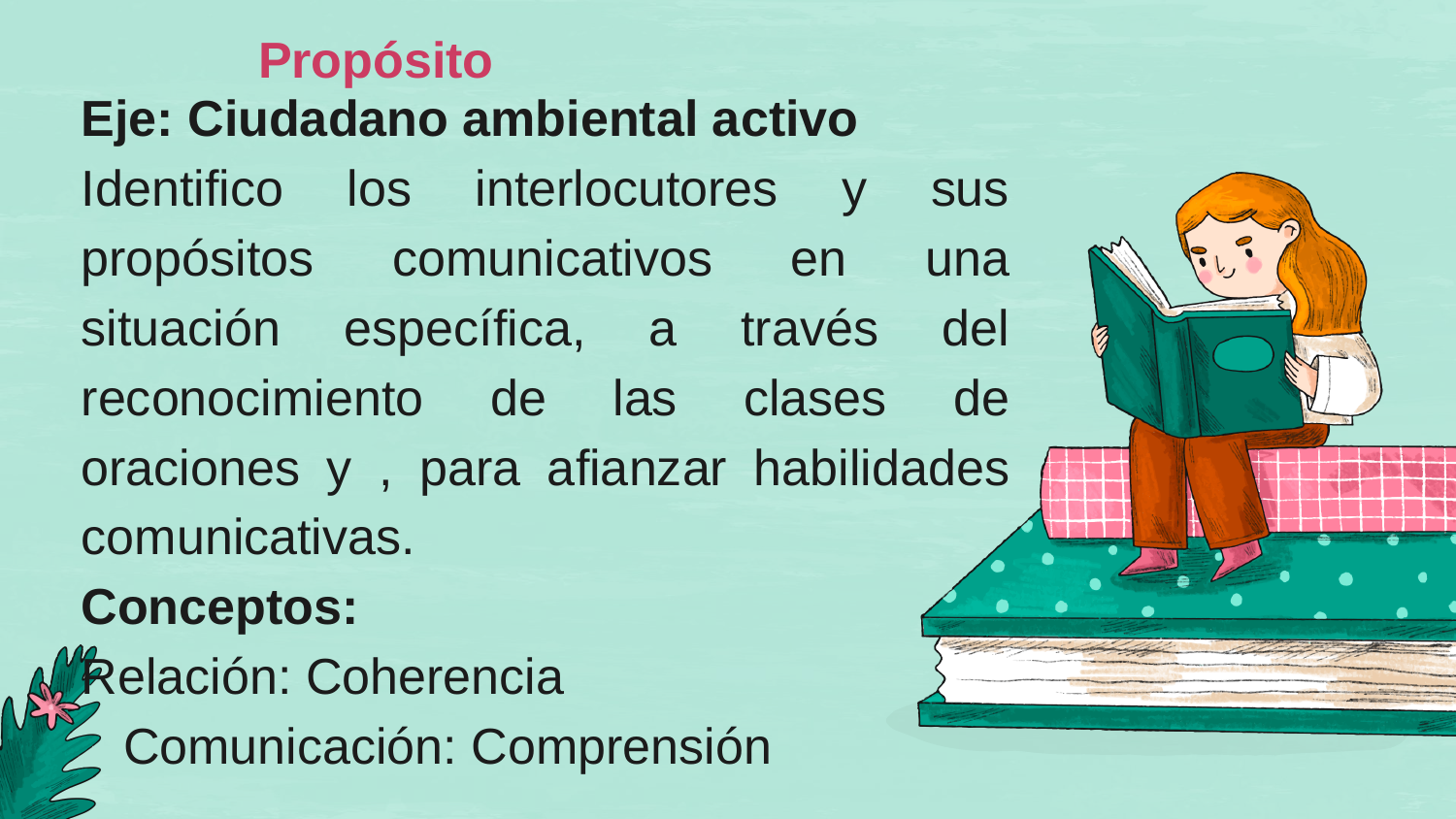

# Propósito
Eje: Ciudadano ambiental activo
Identifico los interlocutores y sus propósitos comunicativos en una situación específica, a través del reconocimiento de las clases de oraciones y , para afianzar habilidades comunicativas.
Conceptos:
Relación: Coherencia                                   Comunicación: Comprensión